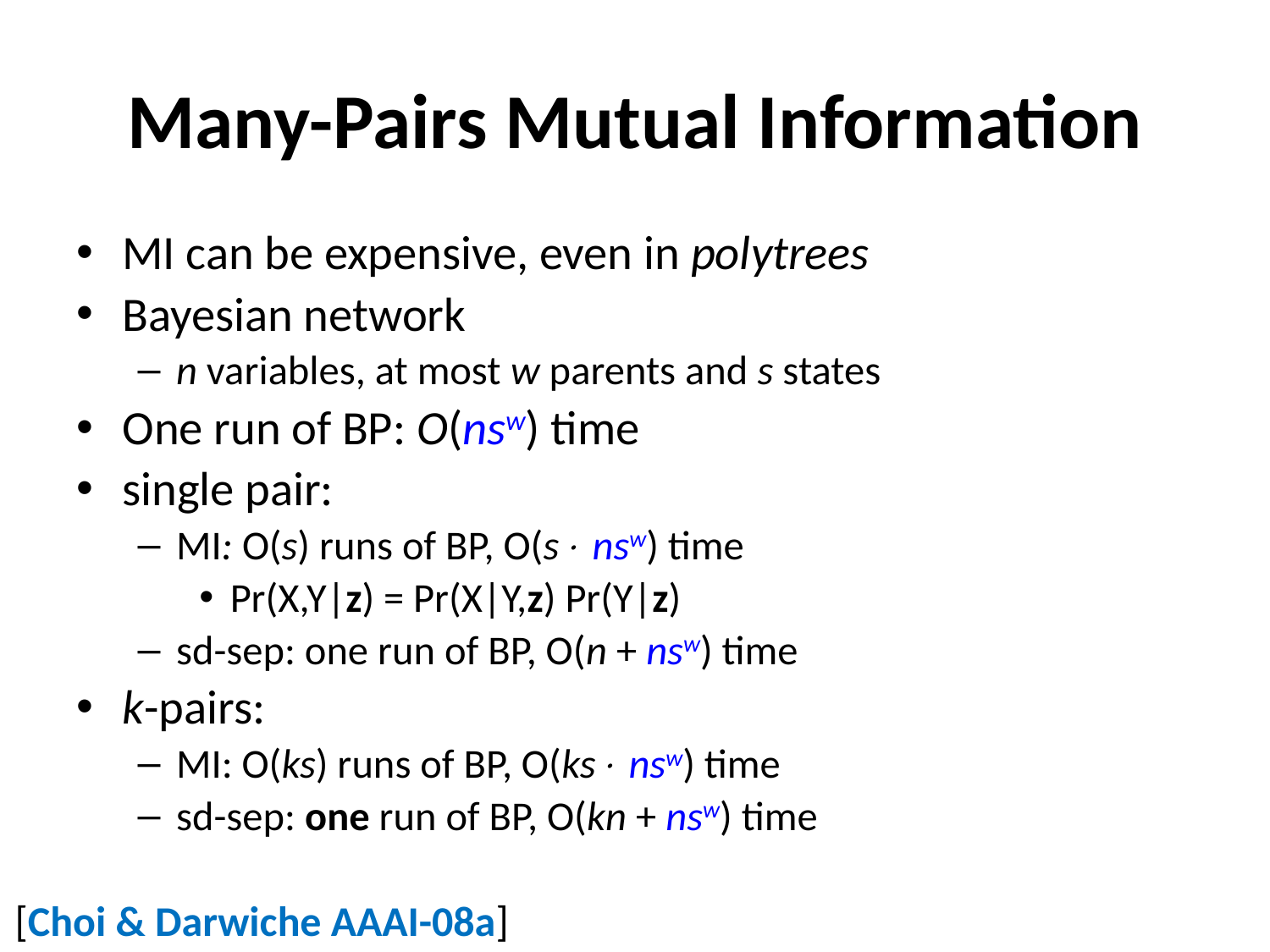

# Many-Pairs Mutual Information
MI can be expensive, even in polytrees
Bayesian network
n variables, at most w parents and s states
One run of BP: O(nsw) time
single pair:
MI: O(s) runs of BP, O(s⋅ nsw) time
Pr(X,Y|z) = Pr(X|Y,z) Pr(Y|z)
sd-sep: one run of BP, O(n + nsw) time
k-pairs:
MI: O(ks) runs of BP, O(ks⋅ nsw) time
sd-sep: one run of BP, O(kn + nsw) time
[Choi & Darwiche AAAI-08a]